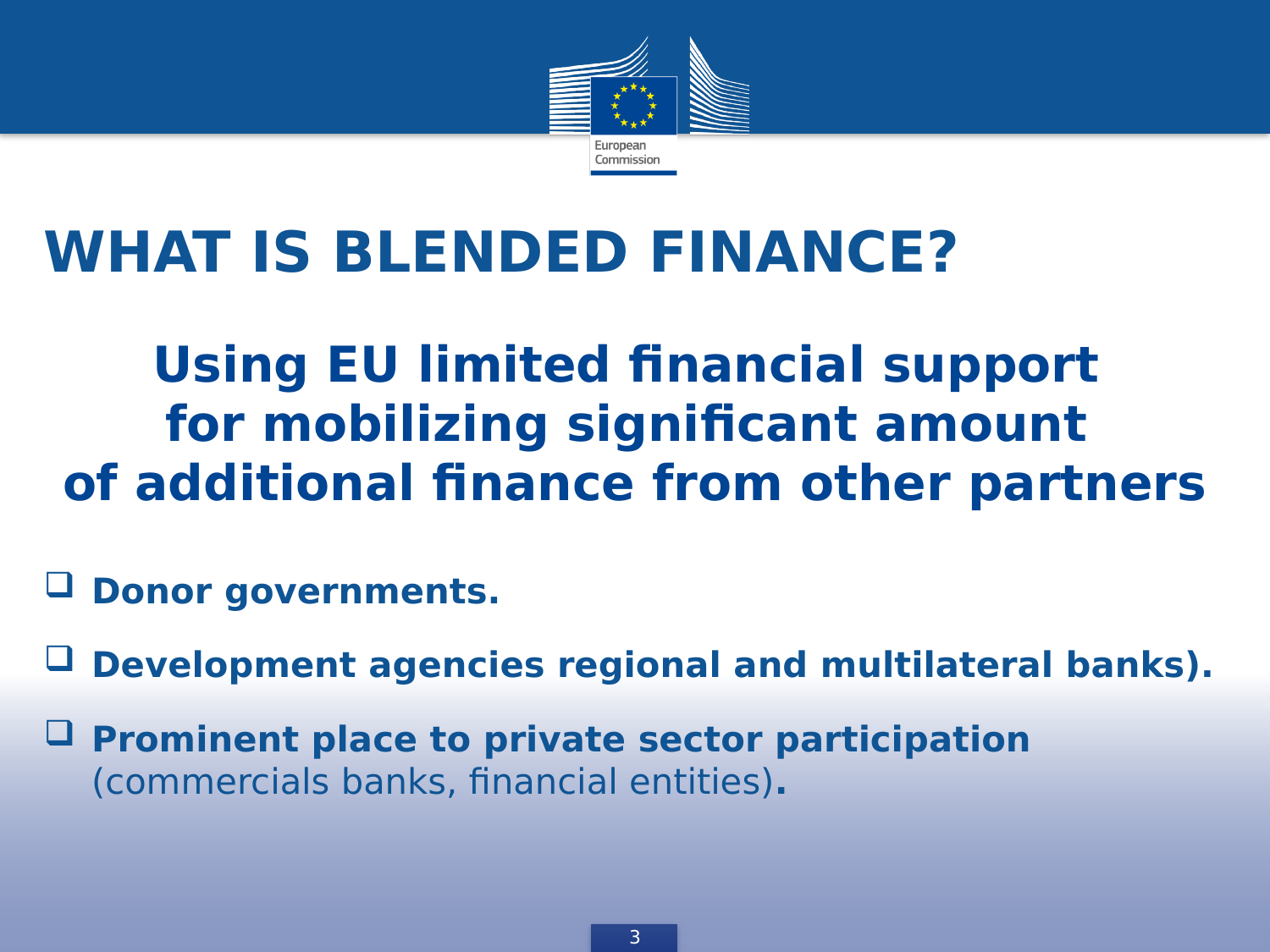

What is blended finance?
Using EU limited financial support
for mobilizing significant amount
of additional finance from other partners
Donor governments.
Development agencies regional and multilateral banks).
Prominent place to private sector participation (commercials banks, financial entities).

3